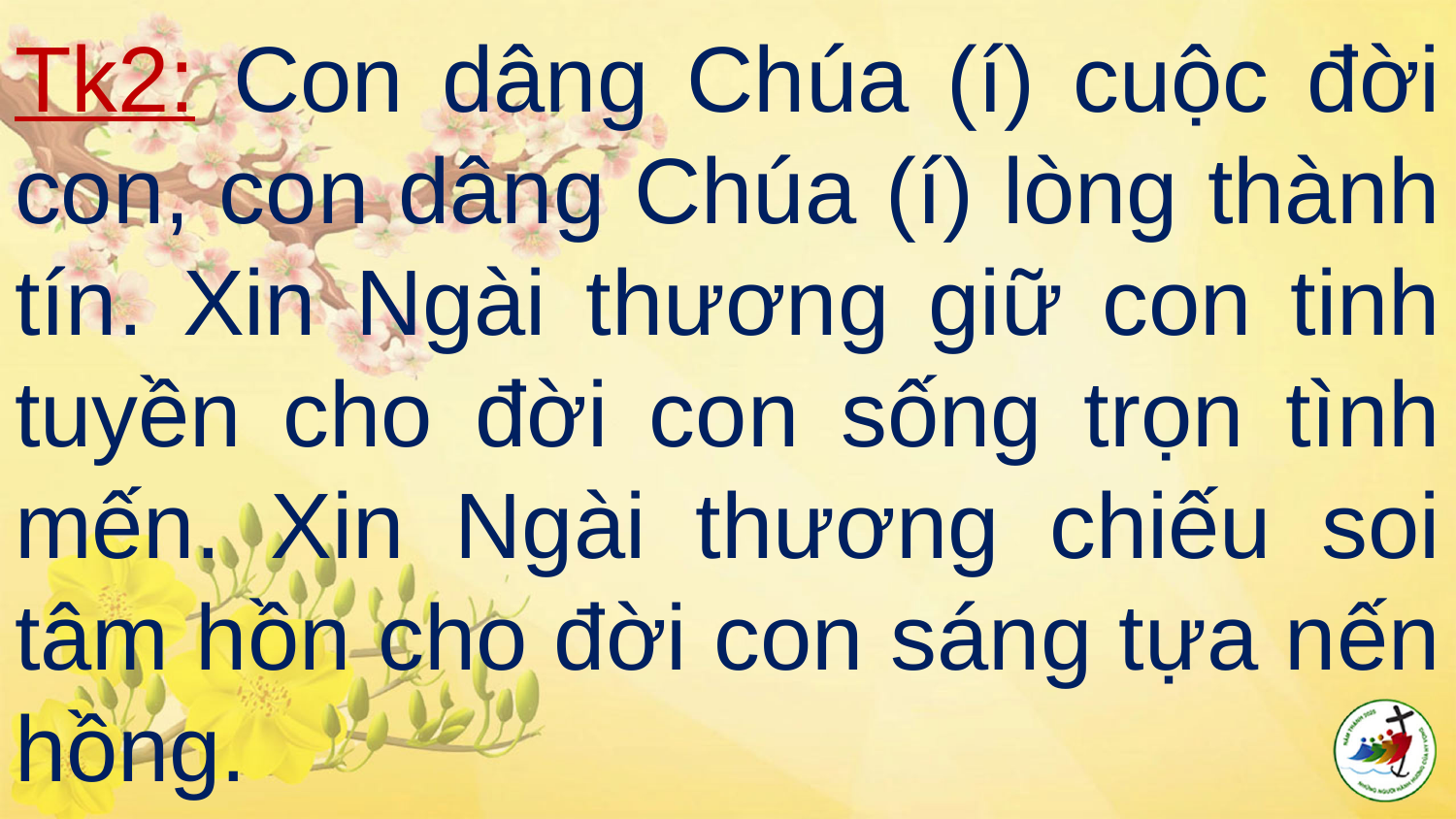

# Tk2: Con dâng Chúa (í) cuộc đời con, con dâng Chúa (í) lòng thành tín. Xin Ngài thương giữ con tinh tuyền cho đời con sống trọn tình mến. Xin Ngài thương chiếu soi tâm hồn cho đời con sáng tựa nến hồng.